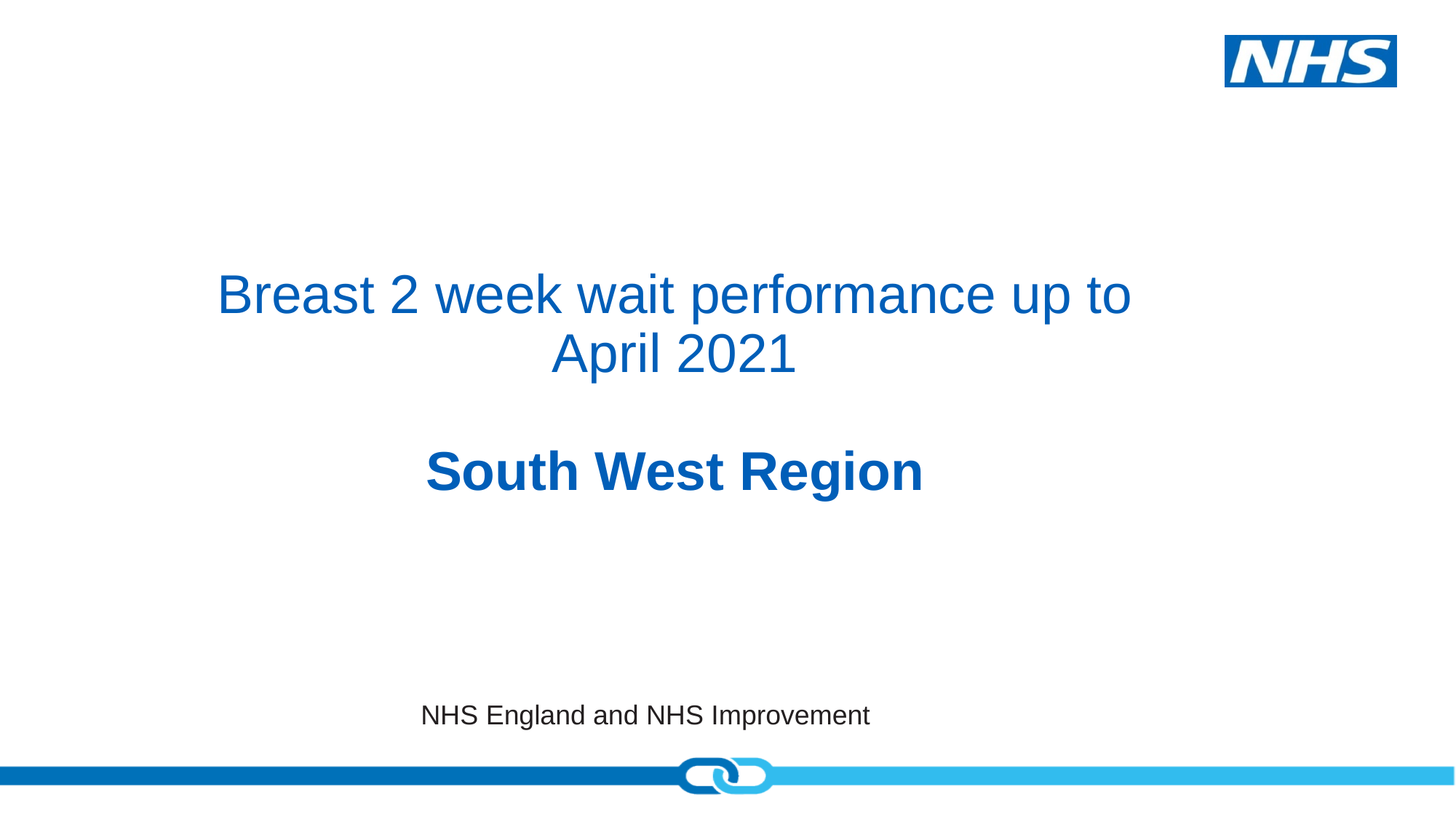

# Breast 2 week wait performance up to April 2021 South West Region